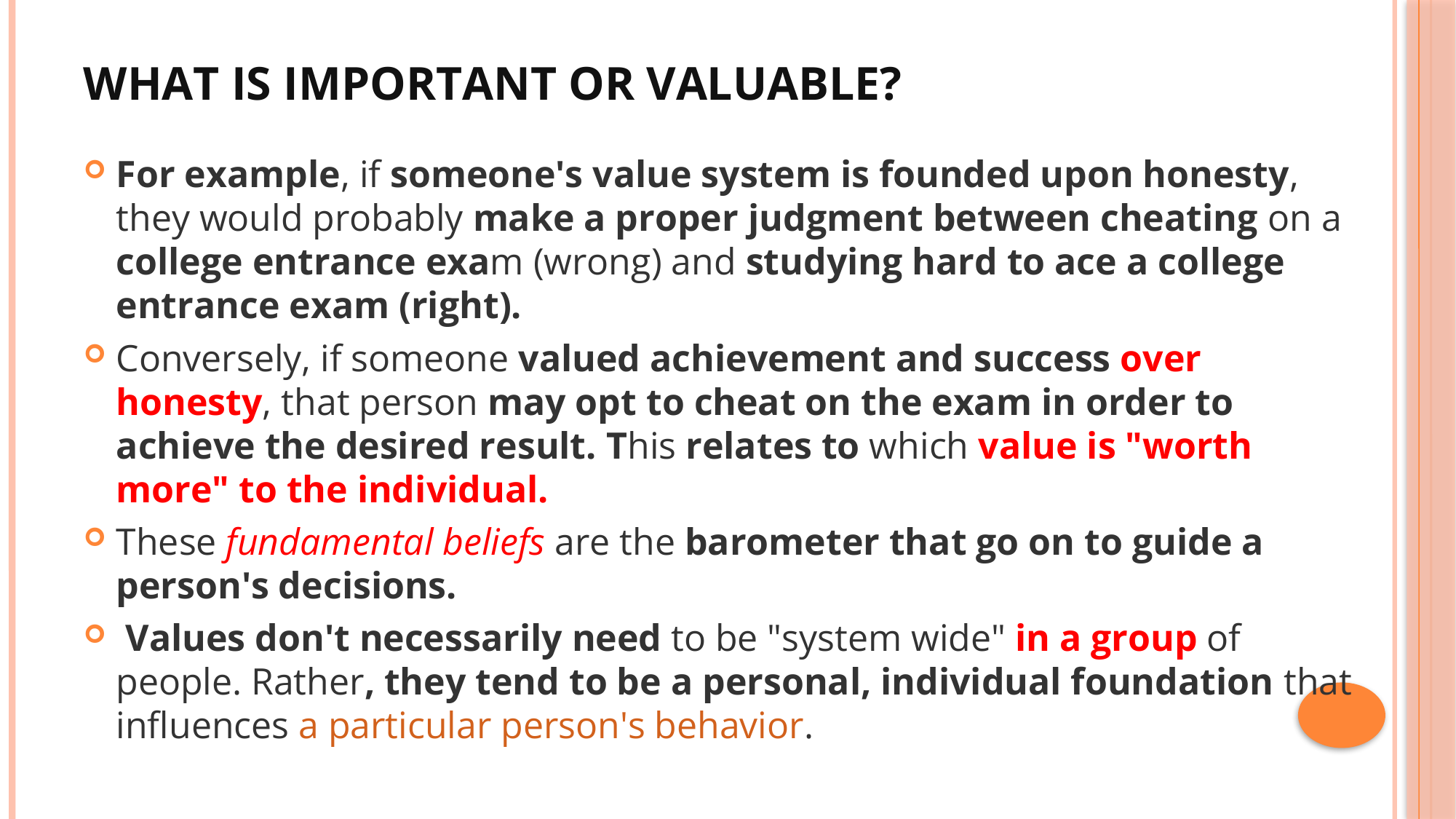

# What Is Important or Valuable?
For example, if someone's value system is founded upon honesty, they would probably make a proper judgment between cheating on a college entrance exam (wrong) and studying hard to ace a college entrance exam (right).
Conversely, if someone valued achievement and success over honesty, that person may opt to cheat on the exam in order to achieve the desired result. This relates to which value is "worth more" to the individual.
These fundamental beliefs are the barometer that go on to guide a person's decisions.
 Values don't necessarily need to be "system wide" in a group of people. Rather, they tend to be a personal, individual foundation that influences a particular person's behavior.